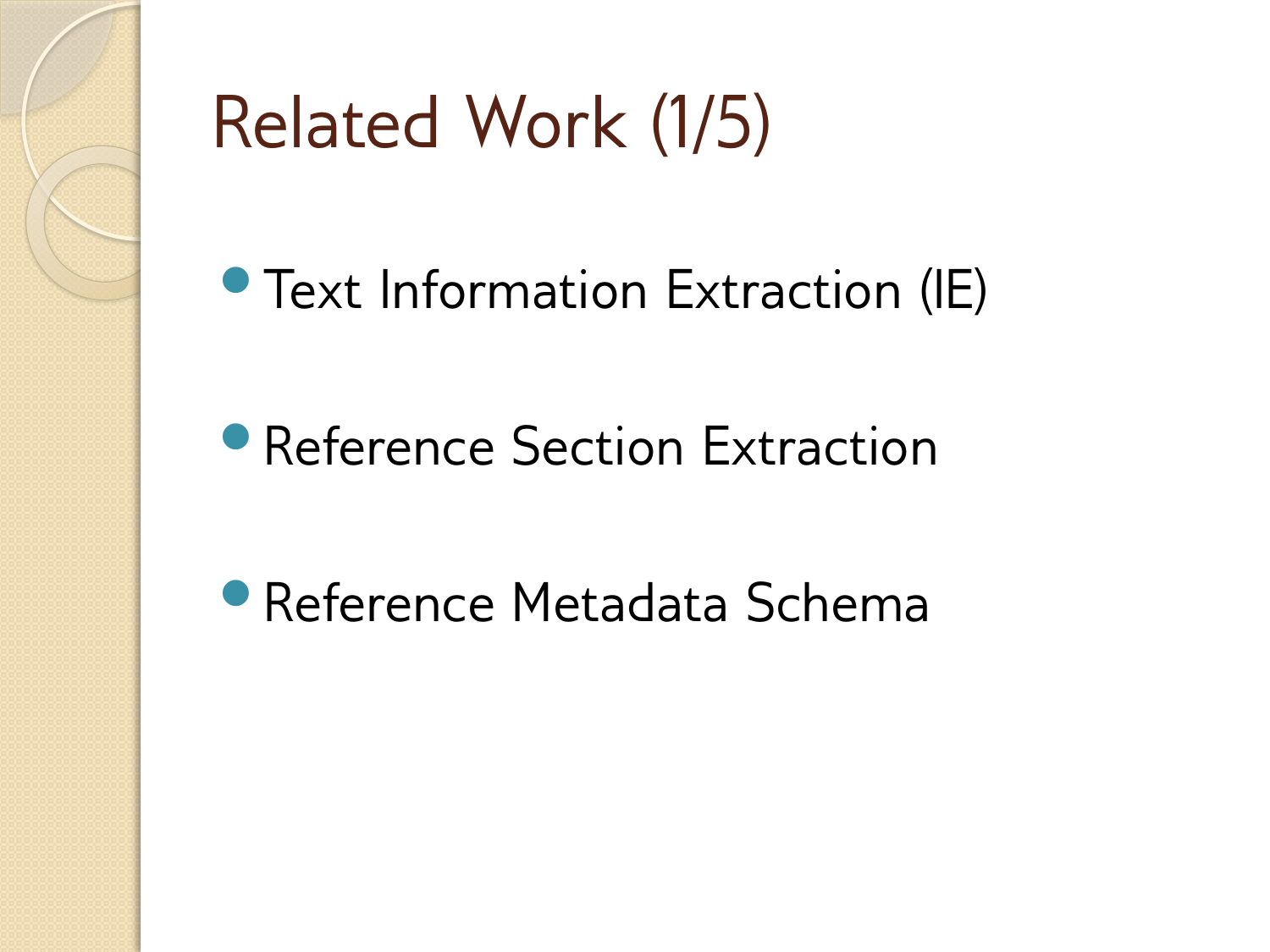

# Related Work (1/5)
Text Information Extraction (IE)

Reference Section Extraction

Reference Metadata Schema